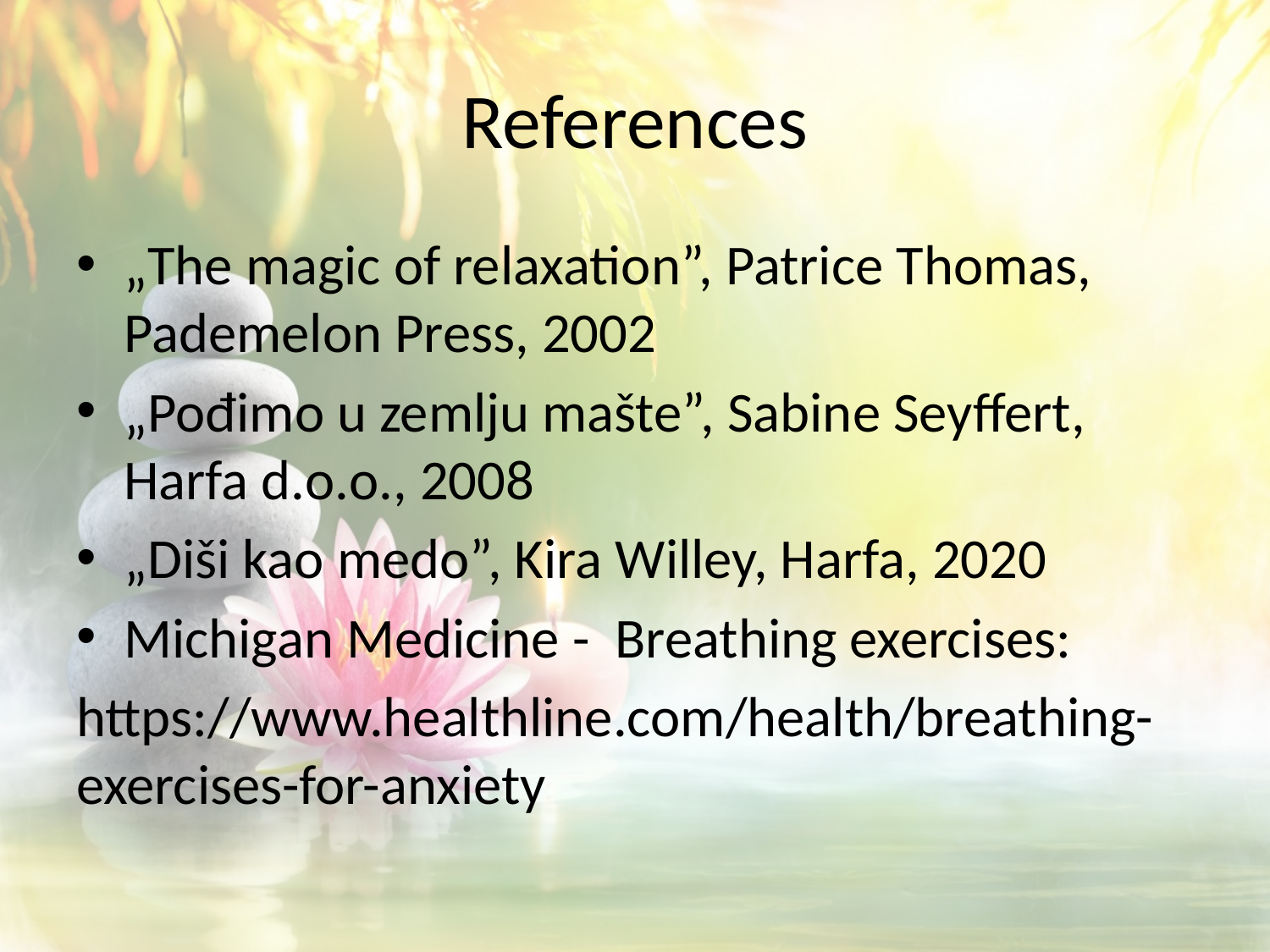

# References
„The magic of relaxation”, Patrice Thomas, Pademelon Press, 2002
„Pođimo u zemlju mašte”, Sabine Seyffert, Harfa d.o.o., 2008
„Diši kao medo”, Kira Willey, Harfa, 2020
Michigan Medicine -  Breathing exercises:
https://www.healthline.com/health/breathing-exercises-for-anxiety